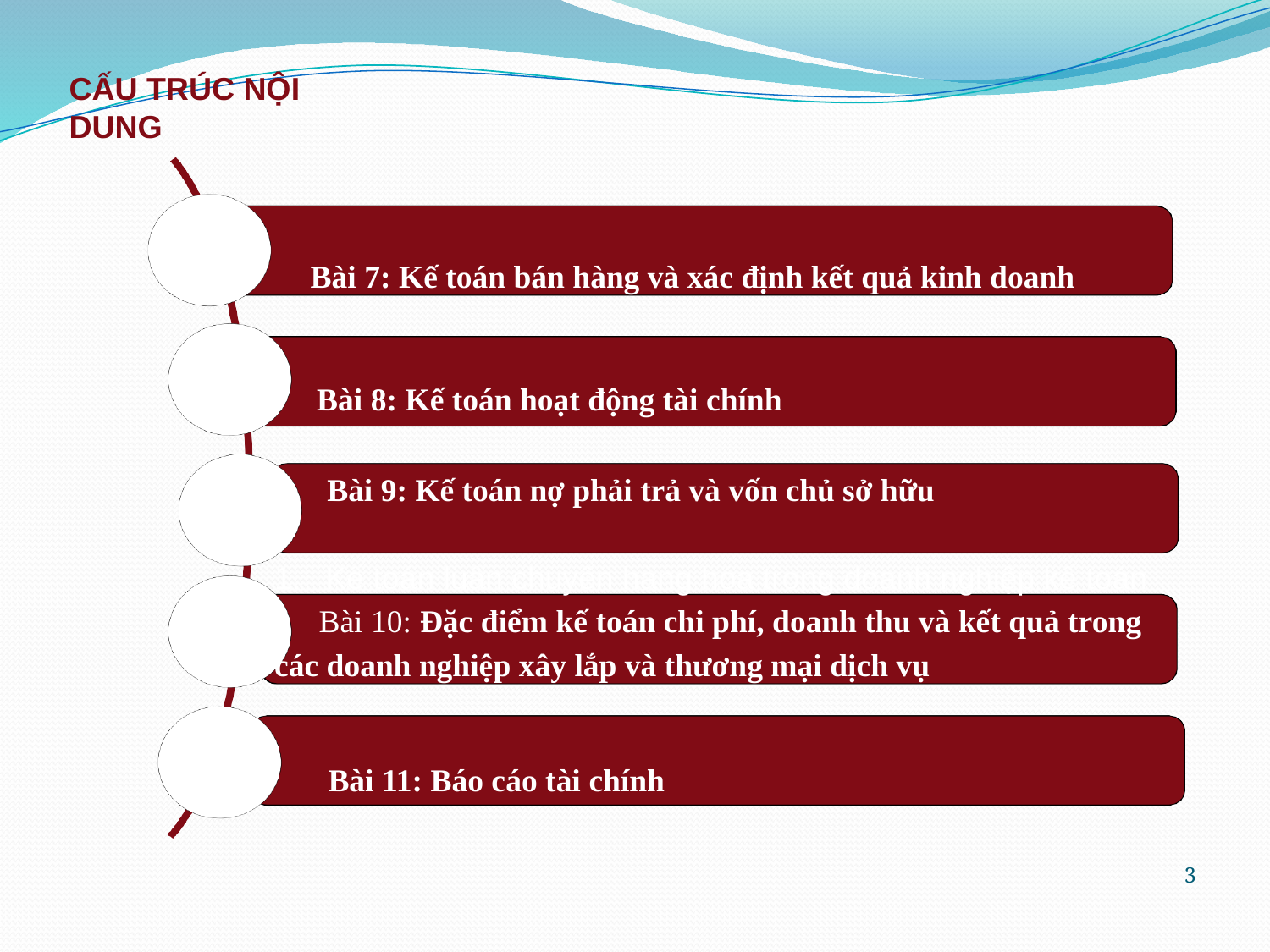

CẤU TRÚC NỘI DUNG

     Bài 7: Kế toán bán hàng và xác định kết quả kinh doanh

     Bài 8: Kế toán hoạt động tài chính

     Bài 9: Kế toán nợ phải trả và vốn chủ sở hữu

Kế toán luân chuyển hàng hóa trong doanh nghiệp kế toán
     Bài 10: Đặc điểm kế toán chi phí, doanh thu và kết quả trong các doanh nghiệp xây lắp và thương mại dịch vụ

Bài 11: Báo cáo tài chính
3